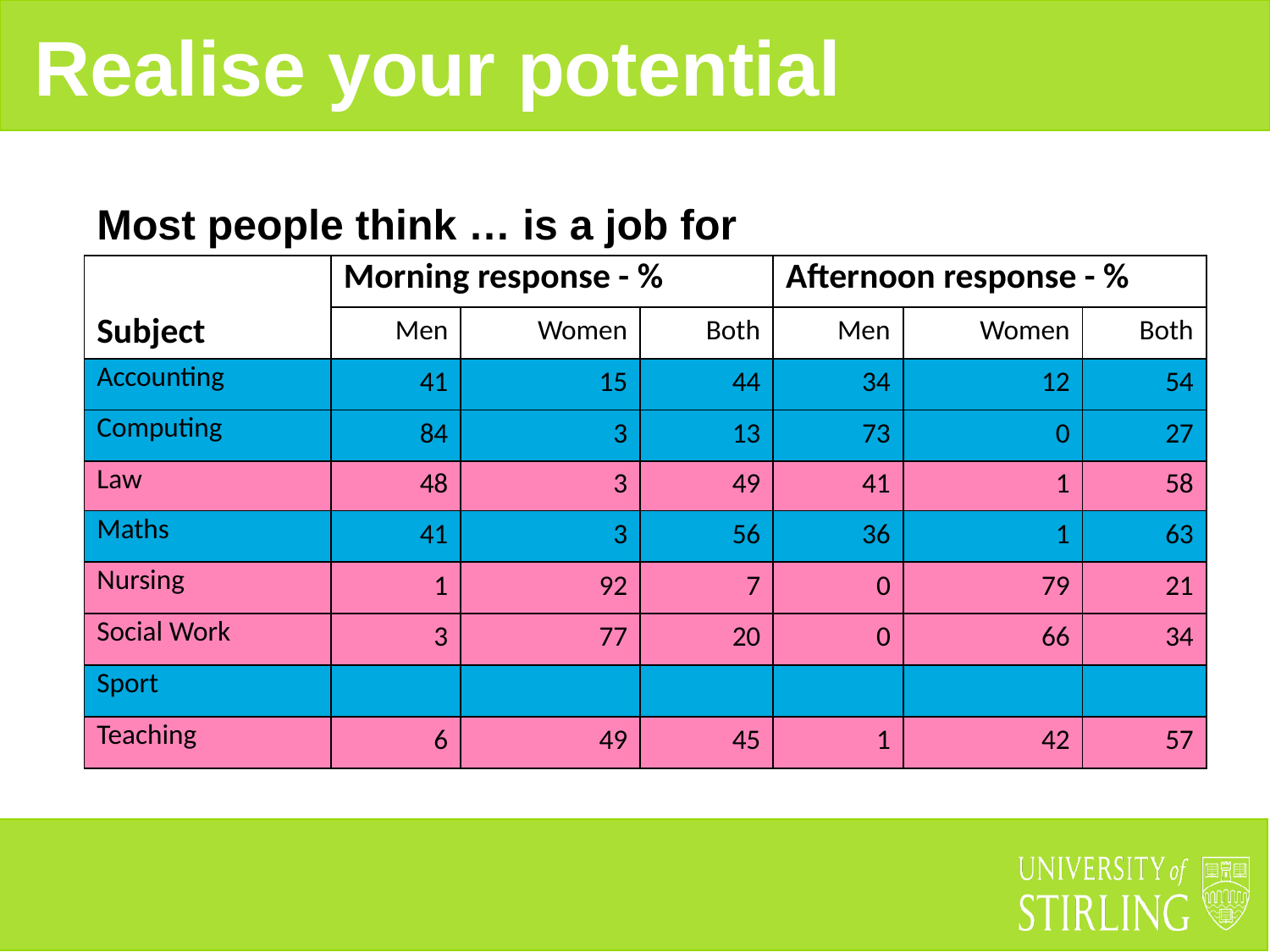

Most people think … is a job for
| Subject | Morning response - % |  |  | Afternoon response - % |  |  |
| --- | --- | --- | --- | --- | --- | --- |
|  | Men | Women | Both | Men | Women | Both |
| Accounting | 41 | 15 | 44 | 34 | 12 | 54 |
| Computing | 84 | 3 | 13 | 73 | 0 | 27 |
| Law | 48 | 3 | 49 | 41 | 1 | 58 |
| Maths | 41 | 3 | 56 | 36 | 1 | 63 |
| Nursing | 1 | 92 | 7 | 0 | 79 | 21 |
| Social Work | 3 | 77 | 20 | 0 | 66 | 34 |
| Sport |  |  |  |  |  |  |
| Teaching | 6 | 49 | 45 | 1 | 42 | 57 |